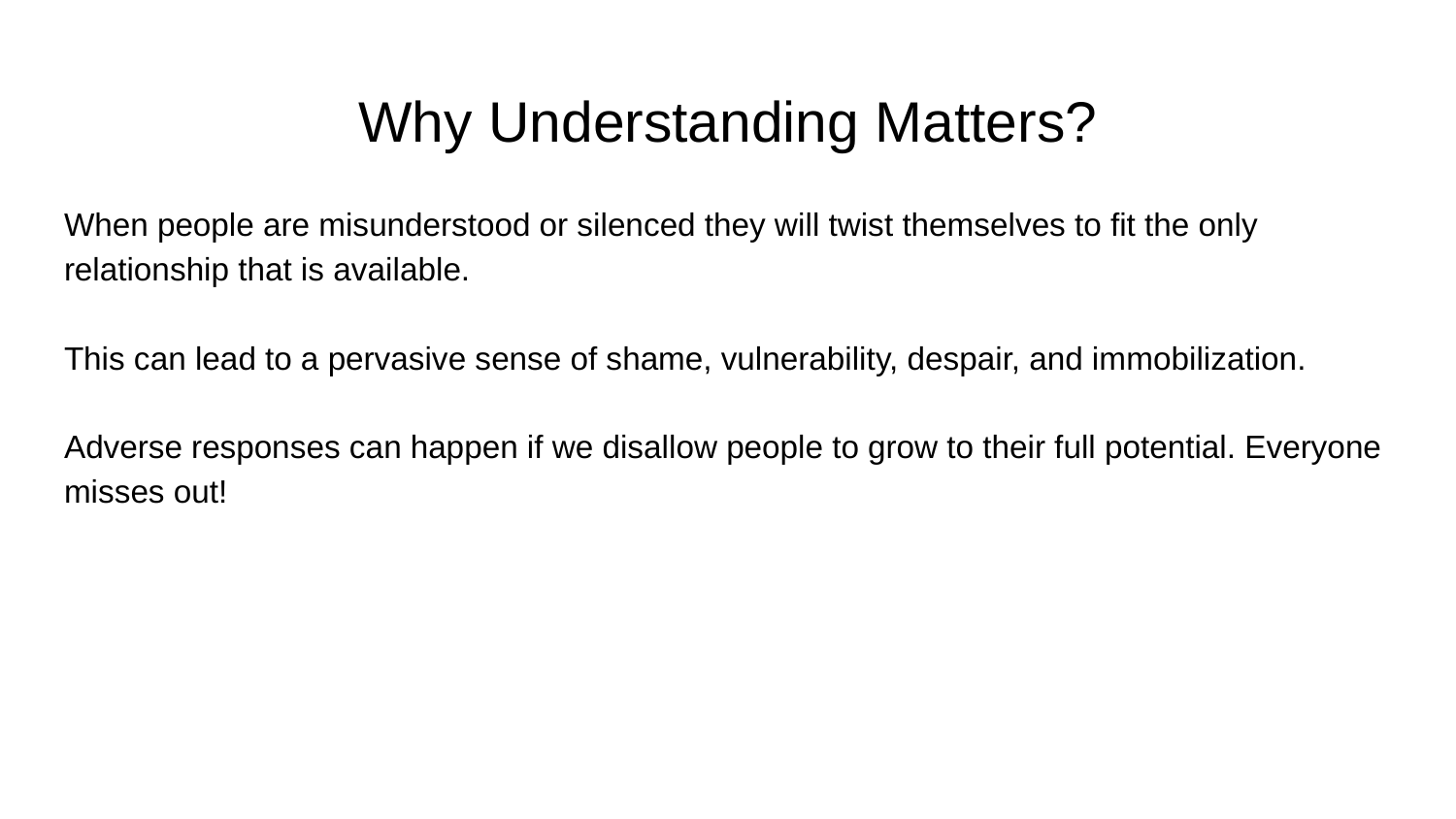

# Why Understanding Matters?
When people are misunderstood or silenced they will twist themselves to fit the only relationship that is available.

This can lead to a pervasive sense of shame, vulnerability, despair, and immobilization.

Adverse responses can happen if we disallow people to grow to their full potential. Everyone misses out!